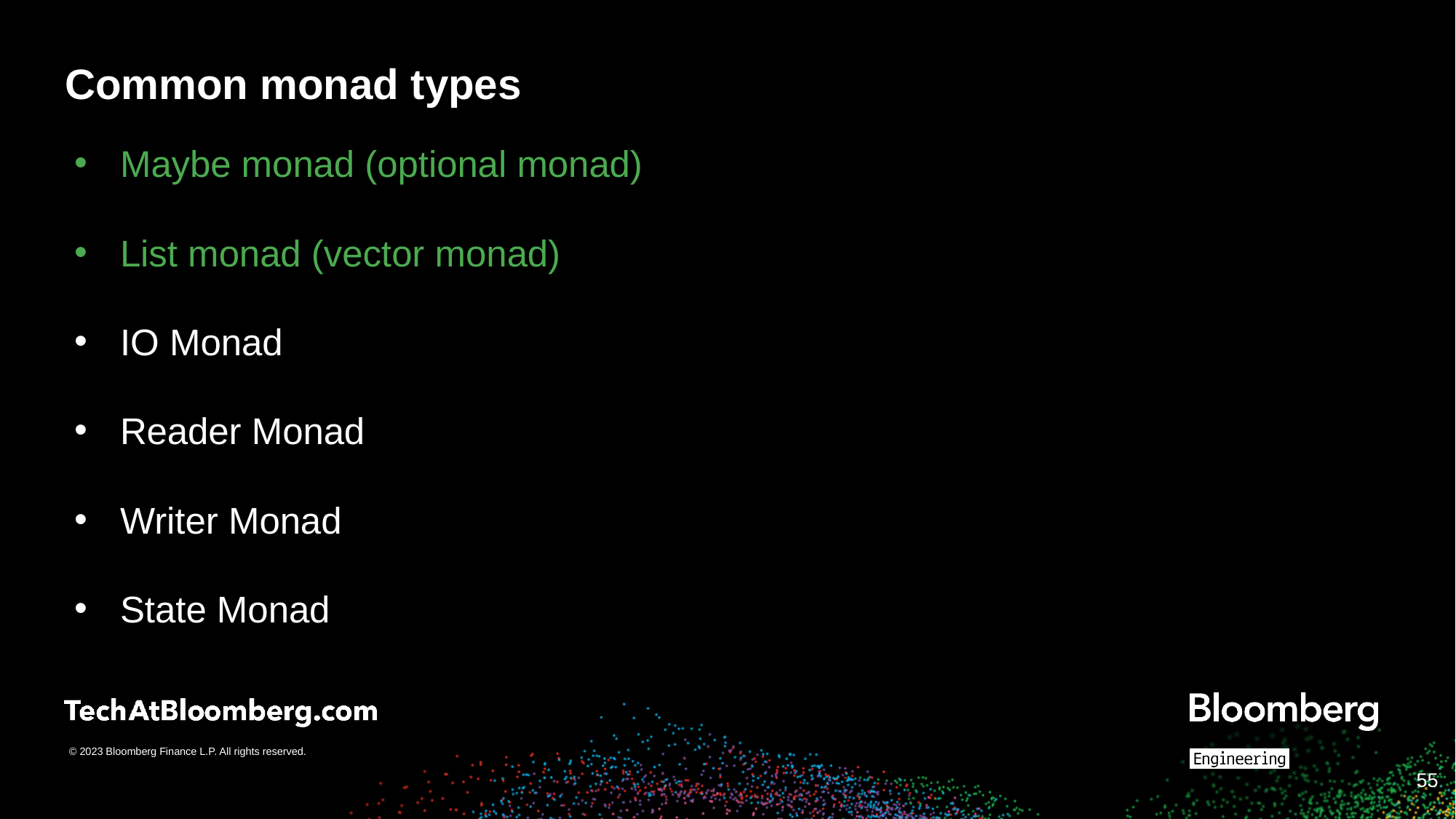

# Common monad types
Maybe monad (optional monad)

List monad (vector monad)

IO Monad

Reader Monad

Writer Monad

State Monad
55